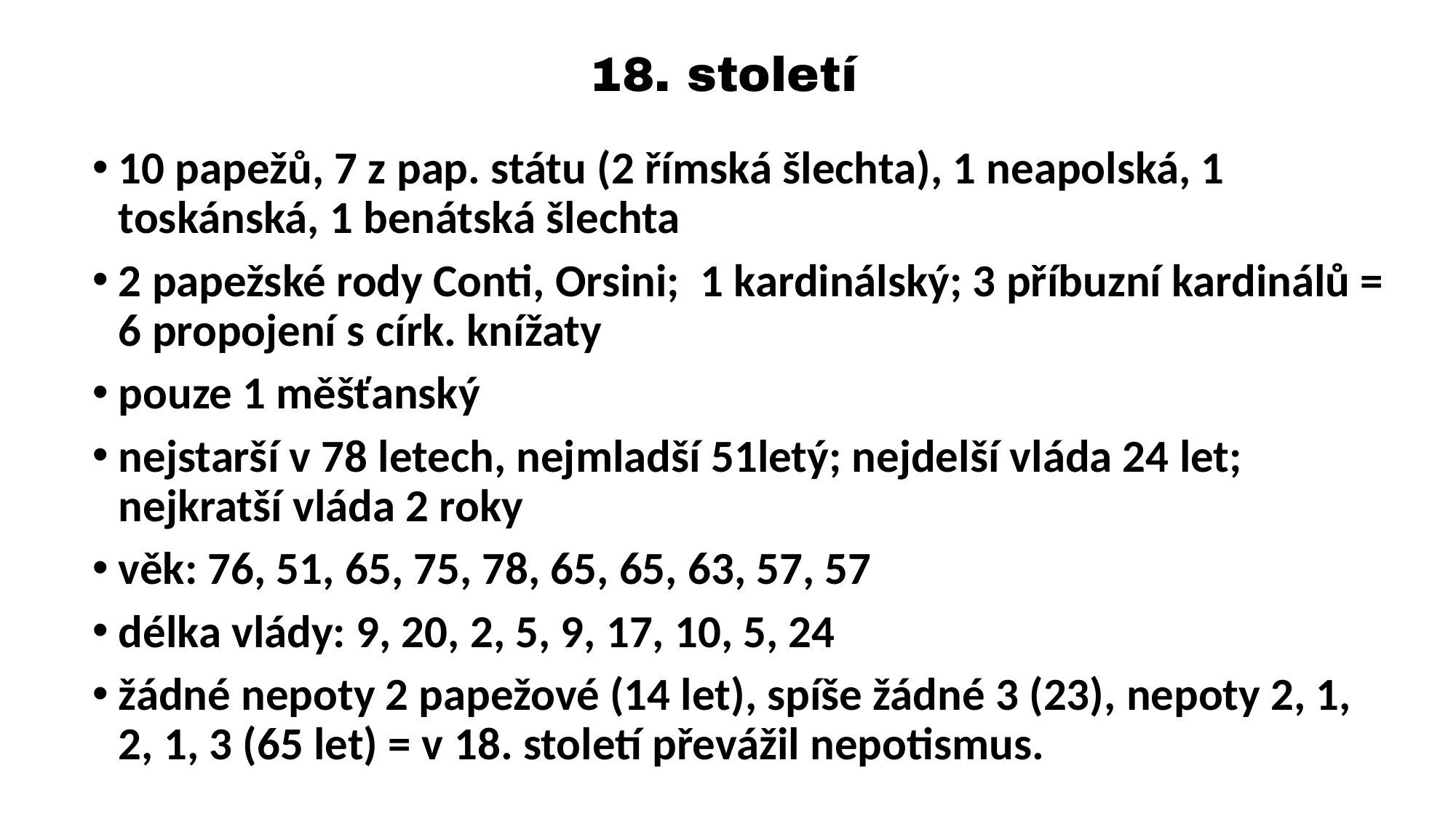

# 18. století
10 papežů, 7 z pap. státu (2 římská šlechta), 1 neapolská, 1 toskánská, 1 benátská šlechta
2 papežské rody Conti, Orsini;  1 kardinálský; 3 příbuzní kardinálů = 6 propojení s círk. knížaty
pouze 1 měšťanský
nejstarší v 78 letech, nejmladší 51letý; nejdelší vláda 24 let; nejkratší vláda 2 roky
věk: 76, 51, 65, 75, 78, 65, 65, 63, 57, 57
délka vlády: 9, 20, 2, 5, 9, 17, 10, 5, 24
žádné nepoty 2 papežové (14 let), spíše žádné 3 (23), nepoty 2, 1, 2, 1, 3 (65 let) = v 18. století převážil nepotismus.